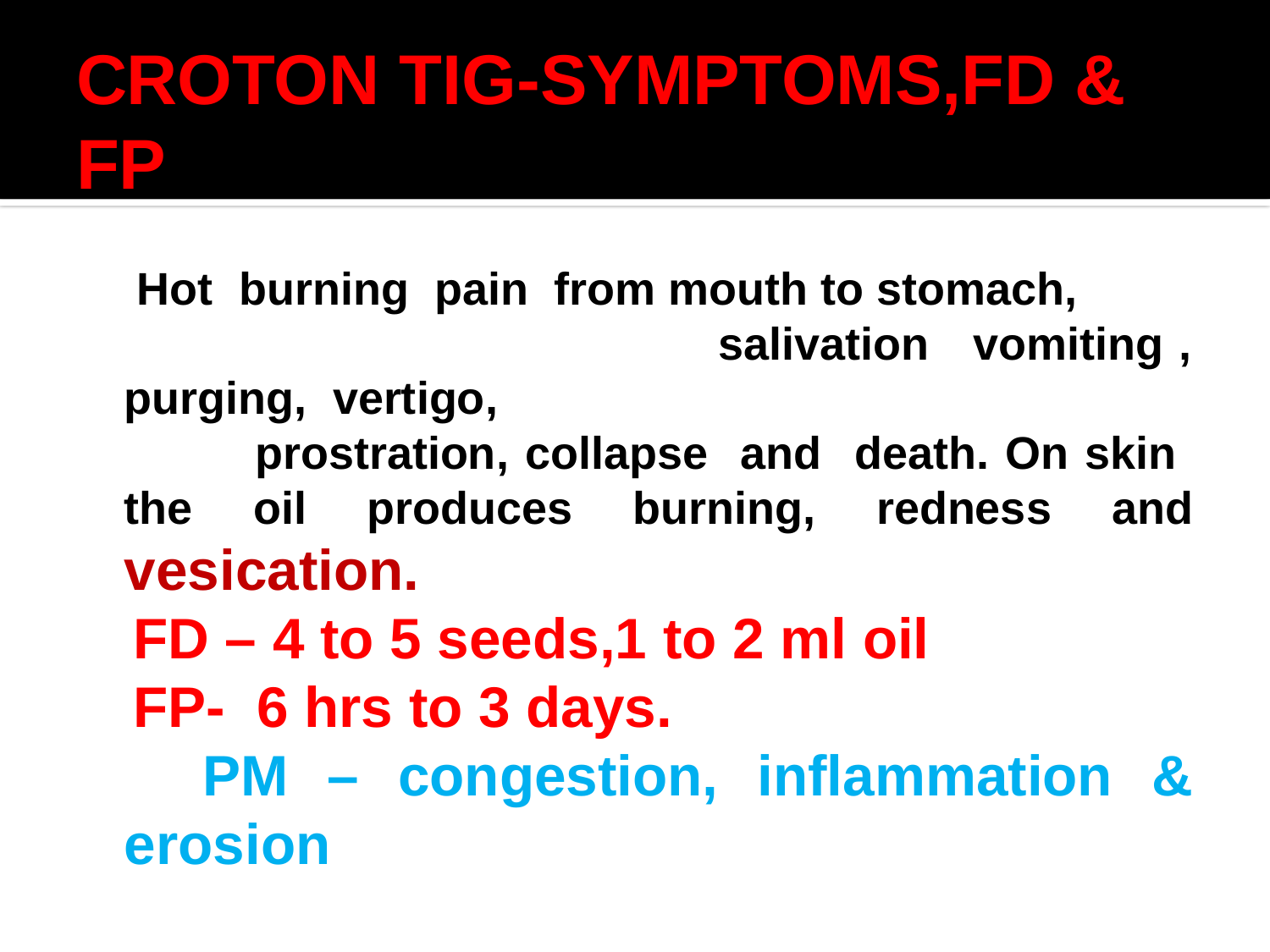

# CROTON TIG-SYMPTOMS,FD & FP
    Hot  burning  pain  from mouth to stomach,                                                  salivation   vomiting , purging,  vertigo,                                                               prostration, collapse  and  death. On skin  the oil produces burning, redness and vesication.
   FD – 4 to 5 seeds,1 to 2 ml oil
   FP-  6 hrs to 3 days.
   PM – congestion, inflammation & erosion